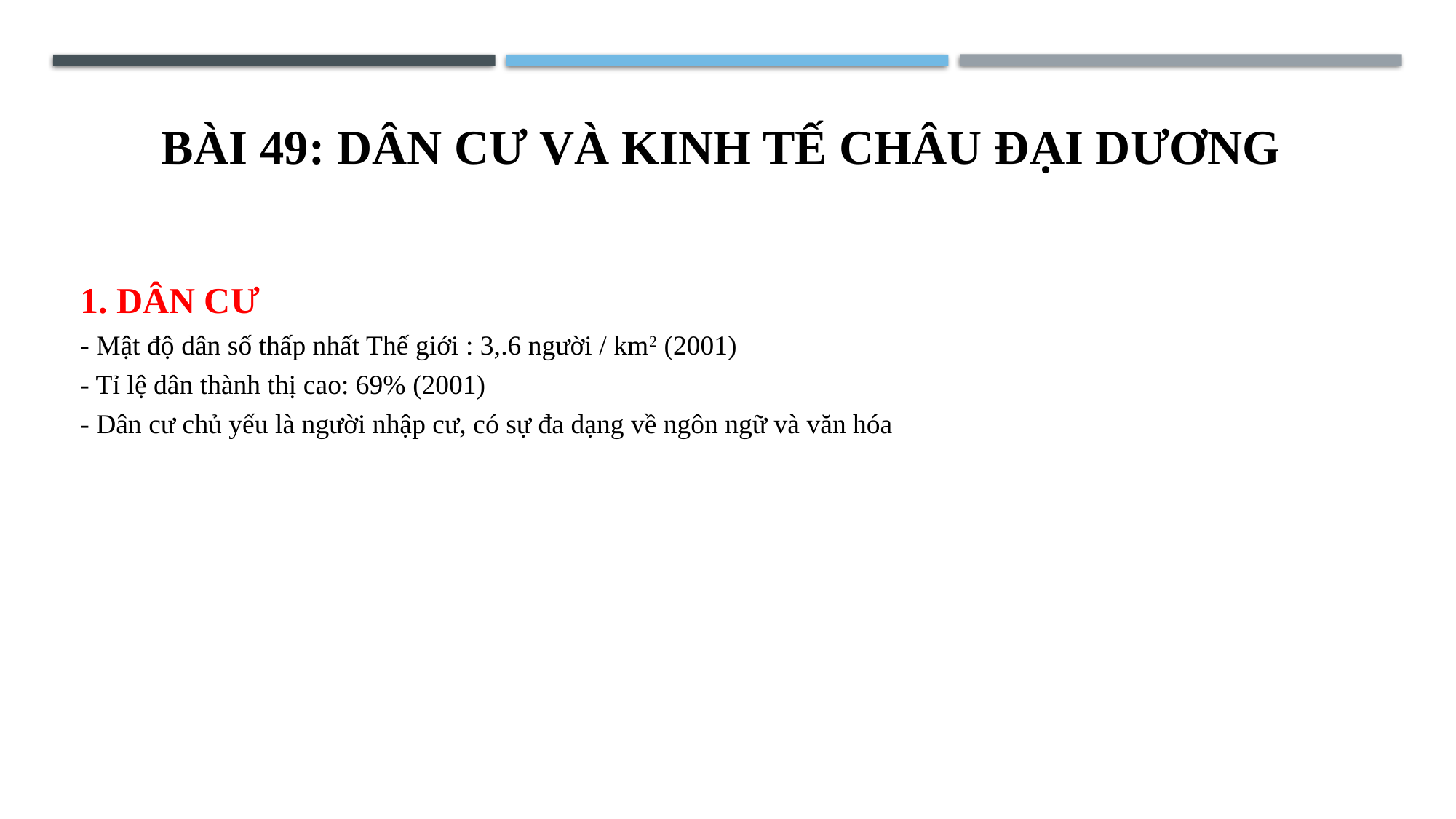

# BÀI 49: DÂN CƯ VÀ KINH TẾ CHÂU ĐẠI DƯƠNG
1. DÂN CƯ
- Mật độ dân số thấp nhất Thế giới : 3,.6 người / km2 (2001)
- Tỉ lệ dân thành thị cao: 69% (2001)
- Dân cư chủ yếu là người nhập cư, có sự đa dạng về ngôn ngữ và văn hóa